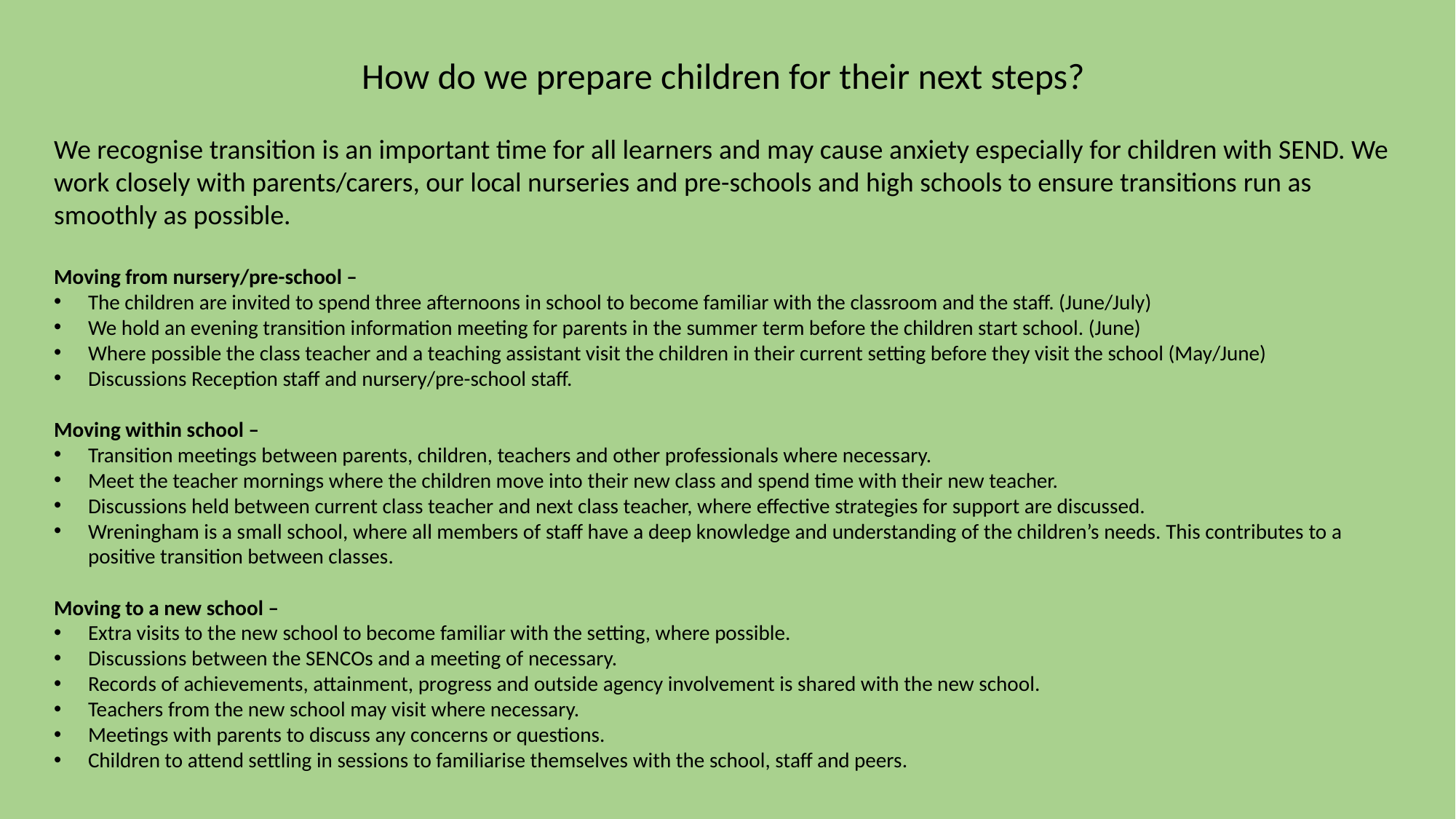

How do we prepare children for their next steps?
We recognise transition is an important time for all learners and may cause anxiety especially for children with SEND. We work closely with parents/carers, our local nurseries and pre-schools and high schools to ensure transitions run as smoothly as possible.

Moving from nursery/pre-school –
The children are invited to spend three afternoons in school to become familiar with the classroom and the staff. (June/July)
We hold an evening transition information meeting for parents in the summer term before the children start school. (June)
Where possible the class teacher and a teaching assistant visit the children in their current setting before they visit the school (May/June)
Discussions Reception staff and nursery/pre-school staff.

Moving within school –
Transition meetings between parents, children, teachers and other professionals where necessary.
Meet the teacher mornings where the children move into their new class and spend time with their new teacher.
Discussions held between current class teacher and next class teacher, where effective strategies for support are discussed.
Wreningham is a small school, where all members of staff have a deep knowledge and understanding of the children’s needs. This contributes to a positive transition between classes.

Moving to a new school –
Extra visits to the new school to become familiar with the setting, where possible.
Discussions between the SENCOs and a meeting of necessary.
Records of achievements, attainment, progress and outside agency involvement is shared with the new school.
Teachers from the new school may visit where necessary.
Meetings with parents to discuss any concerns or questions.
Children to attend settling in sessions to familiarise themselves with the school, staff and peers.